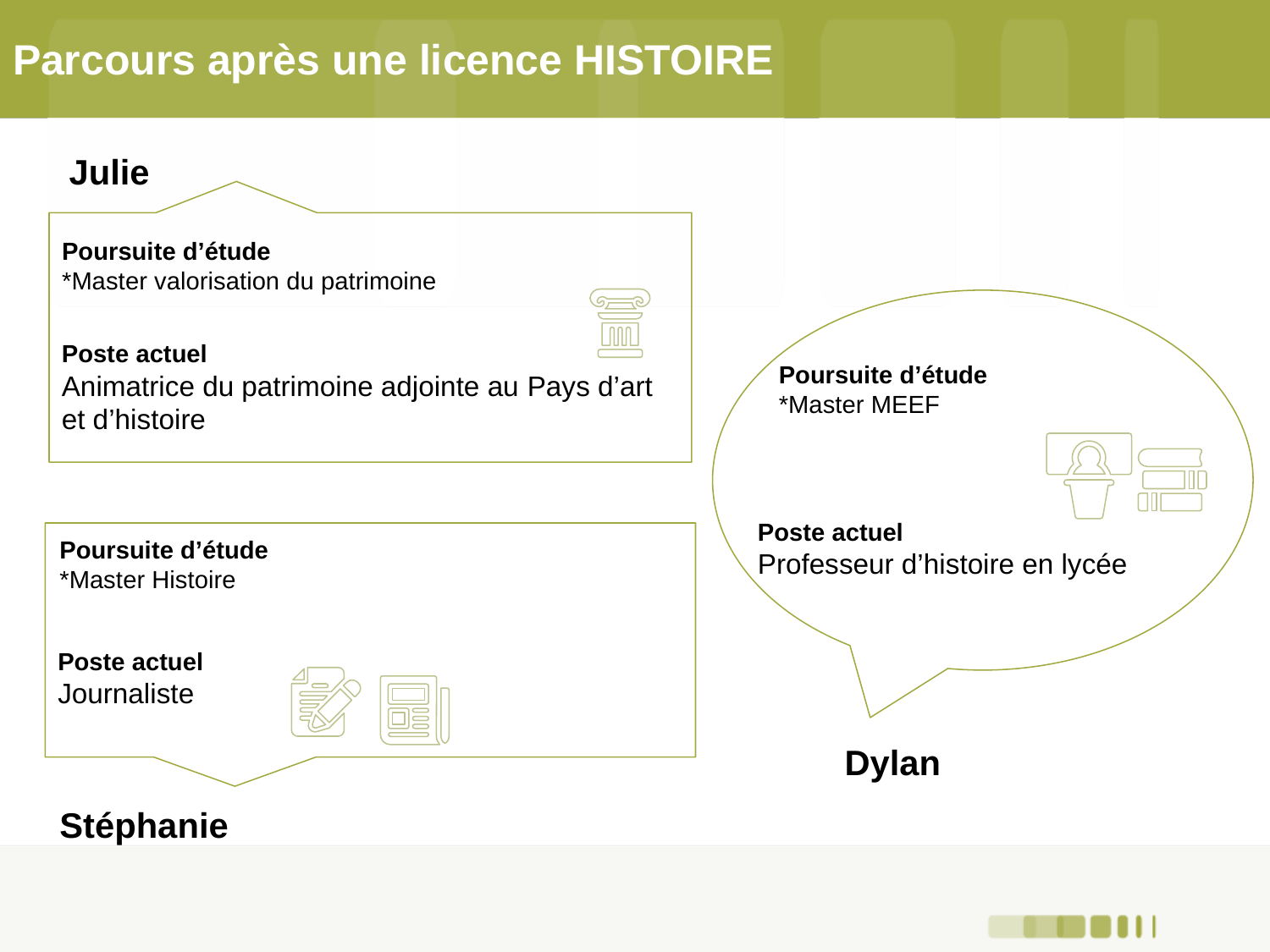

# Parcours après une licence HISTOIRE
Julie

Poursuite d’étude
*Master valorisation du patrimoine

Poste actuel
Animatrice du patrimoine adjointe au Pays d’art et d’histoire
Poursuite d’étude
*Master MEEF

Poste actuel
Professeur d’histoire en lycée
Poursuite d’étude
*Master Histoire

Poste actuel
Journaliste

Dylan
Stéphanie